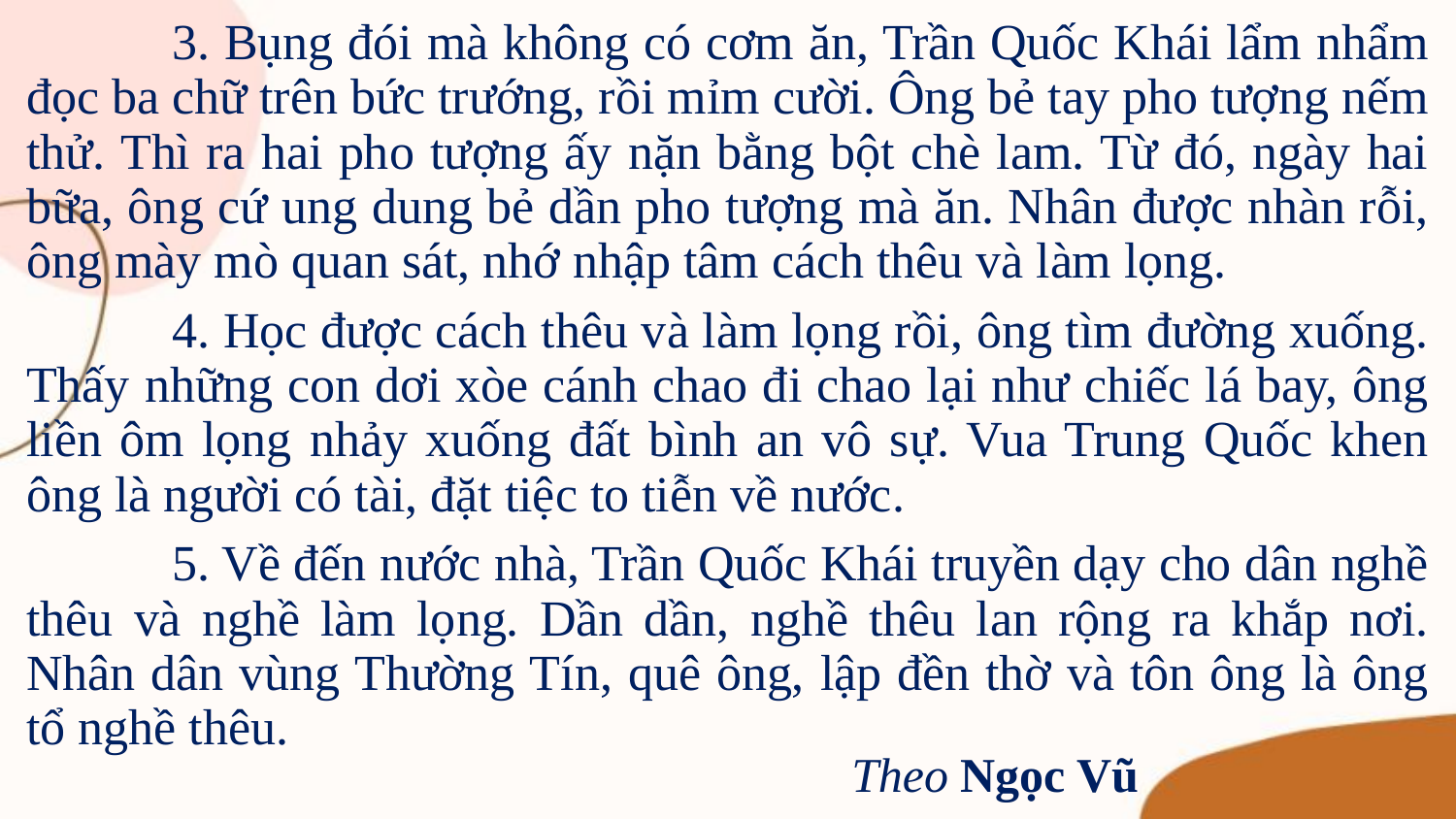

3. Bụng đói mà không có cơm ăn, Trần Quốc Khái lẩm nhẩm đọc ba chữ trên bức trướng, rồi mỉm cười. Ông bẻ tay pho tượng nếm thử. Thì ra hai pho tượng ấy nặn bằng bột chè lam. Từ đó, ngày hai bữa, ông cứ ung dung bẻ dần pho tượng mà ăn. Nhân được nhàn rỗi, ông mày mò quan sát, nhớ nhập tâm cách thêu và làm lọng.
	4. Học được cách thêu và làm lọng rồi, ông tìm đường xuống. Thấy những con dơi xòe cánh chao đi chao lại như chiếc lá bay, ông liền ôm lọng nhảy xuống đất bình an vô sự. Vua Trung Quốc khen ông là người có tài, đặt tiệc to tiễn về nước.
	5. Về đến nước nhà, Trần Quốc Khái truyền dạy cho dân nghề thêu và nghề làm lọng. Dần dần, nghề thêu lan rộng ra khắp nơi. Nhân dân vùng Thường Tín, quê ông, lập đền thờ và tôn ông là ông tổ nghề thêu.
Theo Ngọc Vũ